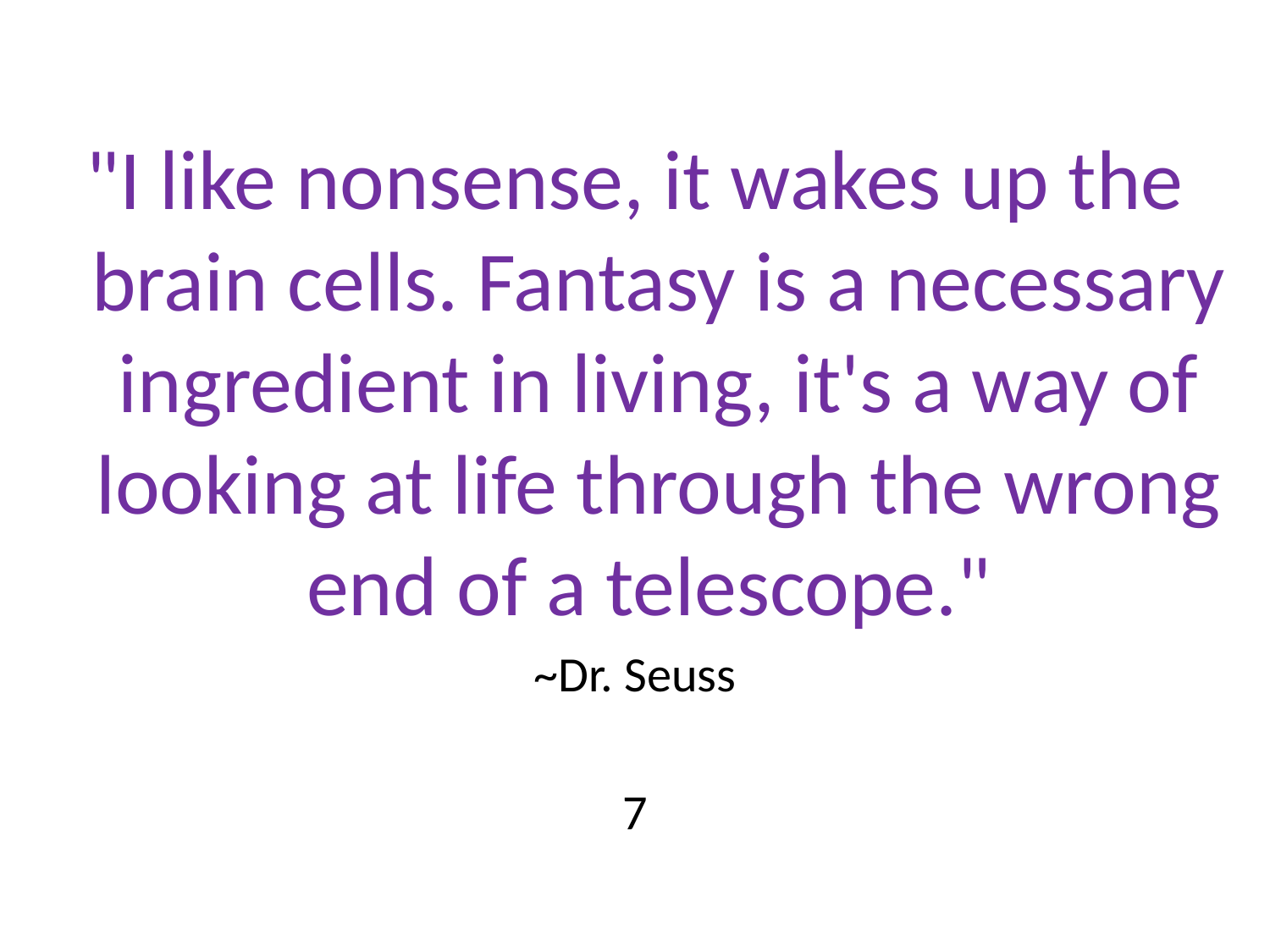

"I like nonsense, it wakes up the brain cells. Fantasy is a necessary ingredient in living, it's a way of looking at life through the wrong end of a telescope."
~Dr. Seuss

7